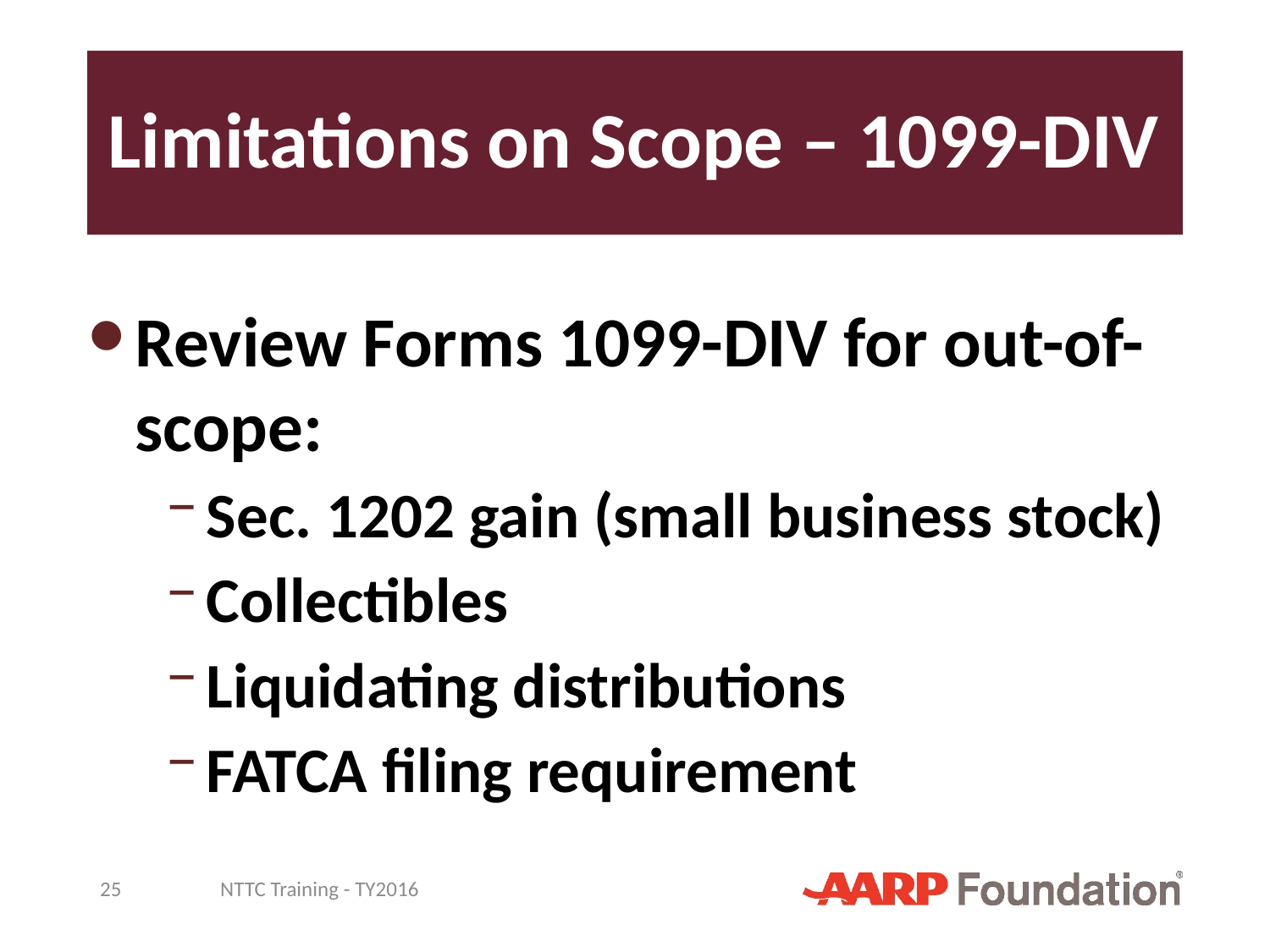

# Limitations on Scope – 1099-DIV
Review Forms 1099-DIV for out-of-scope:
Sec. 1202 gain (small business stock)
Collectibles
Liquidating distributions
FATCA filing requirement
25
NTTC Training - TY2016